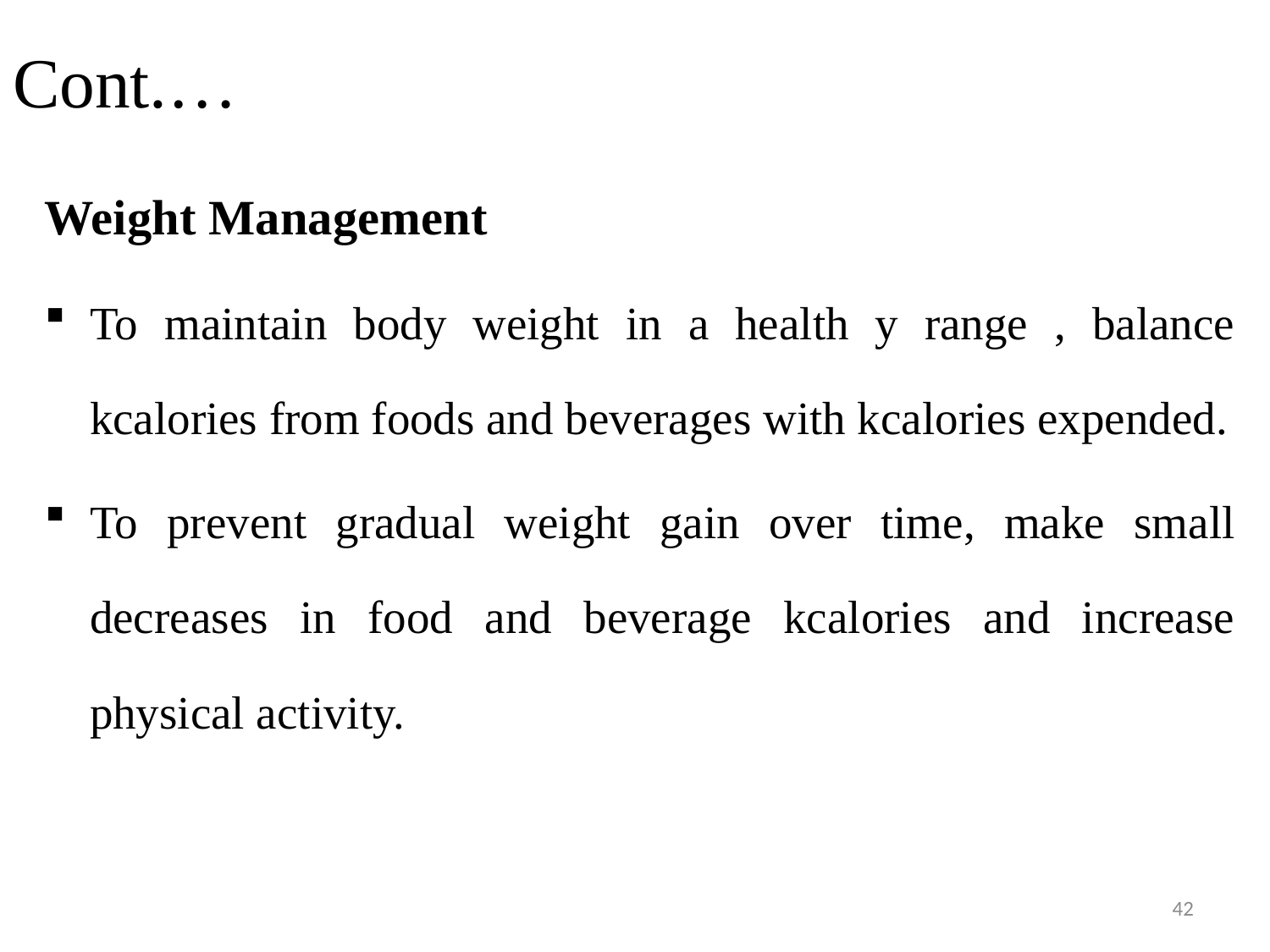

# Cont.…
Weight Management
To maintain body weight in a health y range , balance kcalories from foods and beverages with kcalories expended.
To prevent gradual weight gain over time, make small decreases in food and beverage kcalories and increase physical activity.

42